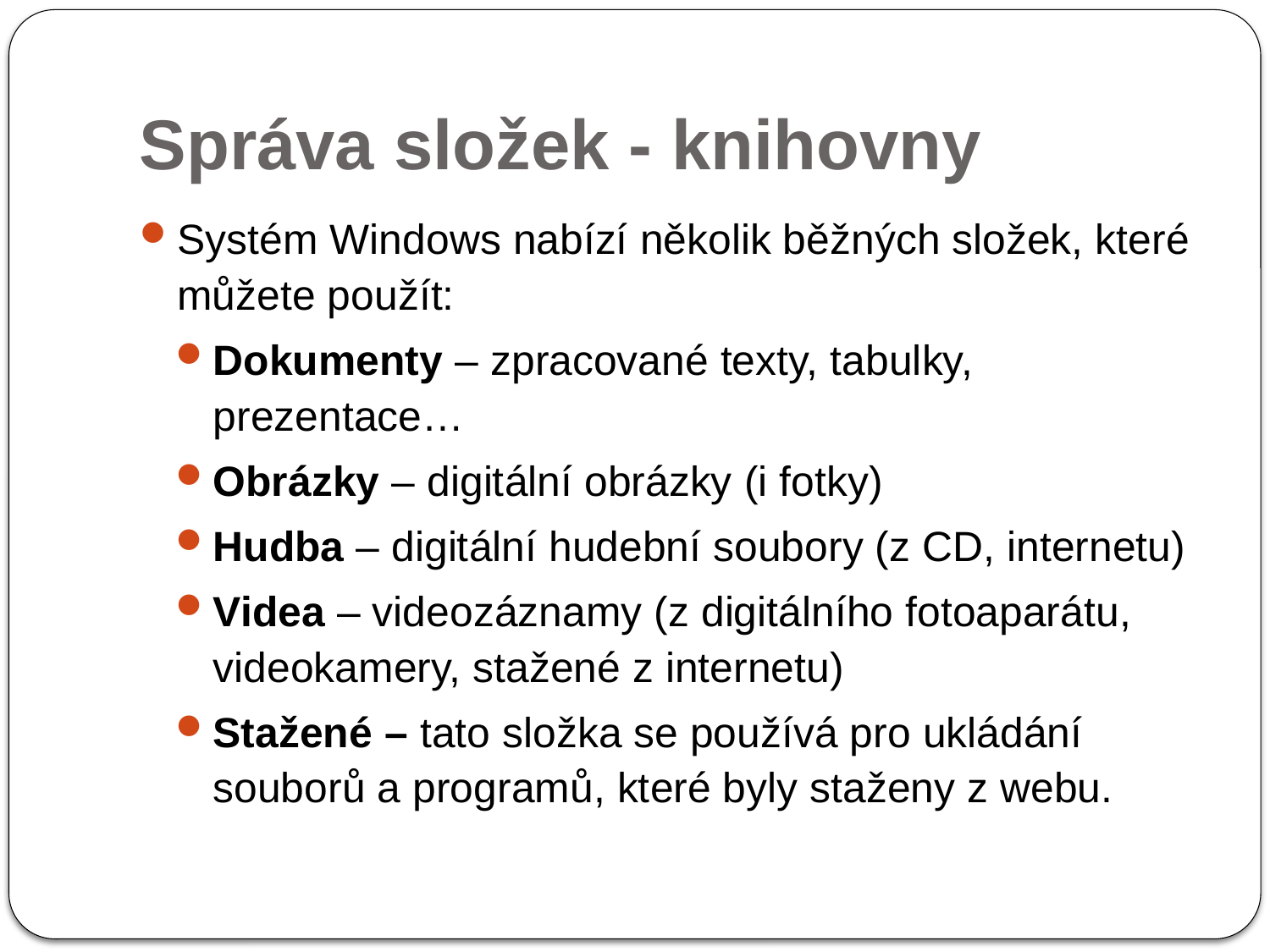

# Správa složek - knihovny
Systém Windows nabízí několik běžných složek, které můžete použít:
Dokumenty – zpracované texty, tabulky, prezentace…
Obrázky – digitální obrázky (i fotky)
Hudba – digitální hudební soubory (z CD, internetu)
Videa – videozáznamy (z digitálního fotoaparátu, videokamery, stažené z internetu)
Stažené – tato složka se používá pro ukládání souborů a programů, které byly staženy z webu.